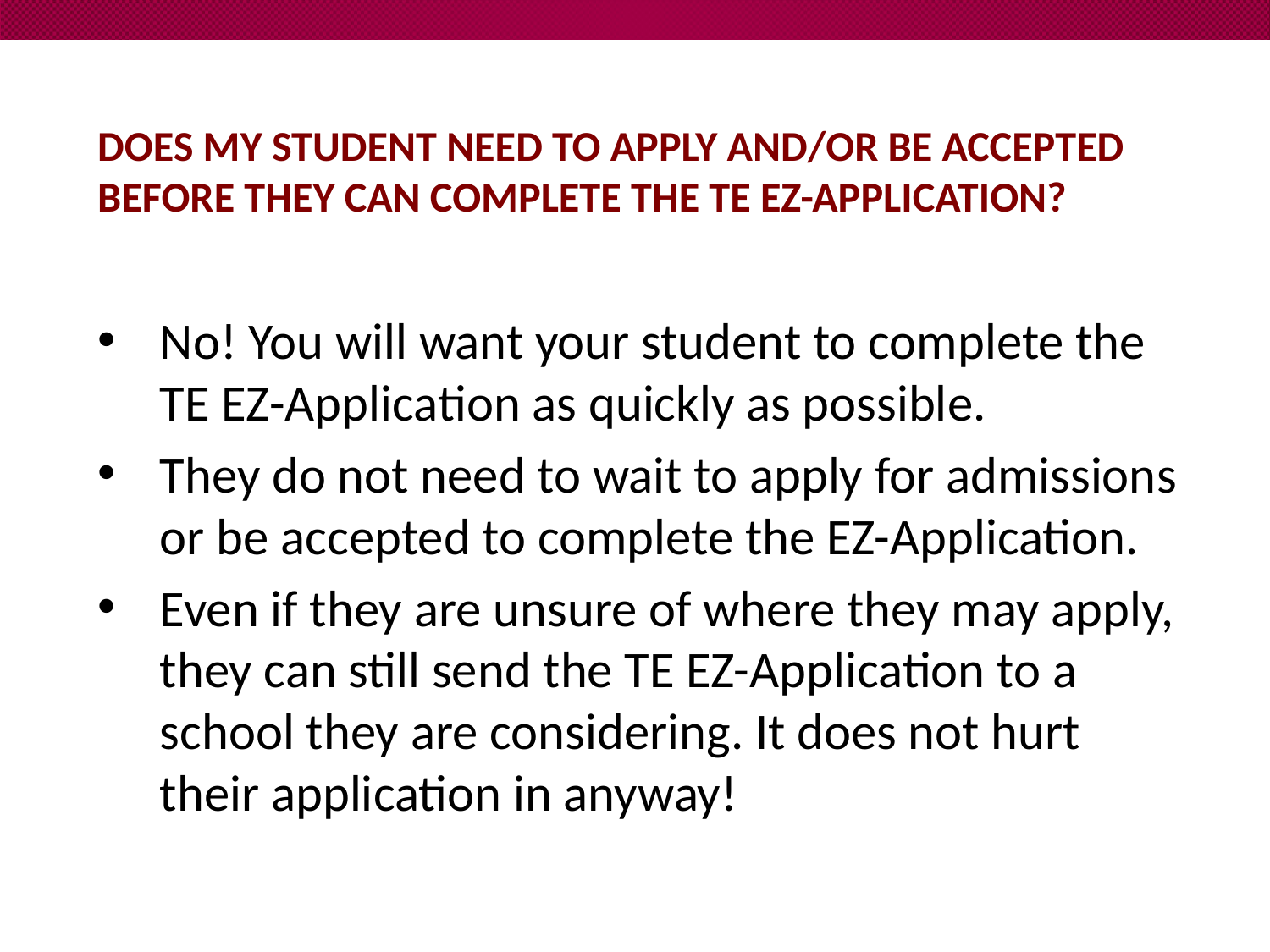

# Does my student need to apply and/or be accepted before they can complete the TE EZ-application?
No! You will want your student to complete the TE EZ-Application as quickly as possible.
They do not need to wait to apply for admissions or be accepted to complete the EZ-Application.
Even if they are unsure of where they may apply, they can still send the TE EZ-Application to a school they are considering. It does not hurt their application in anyway!